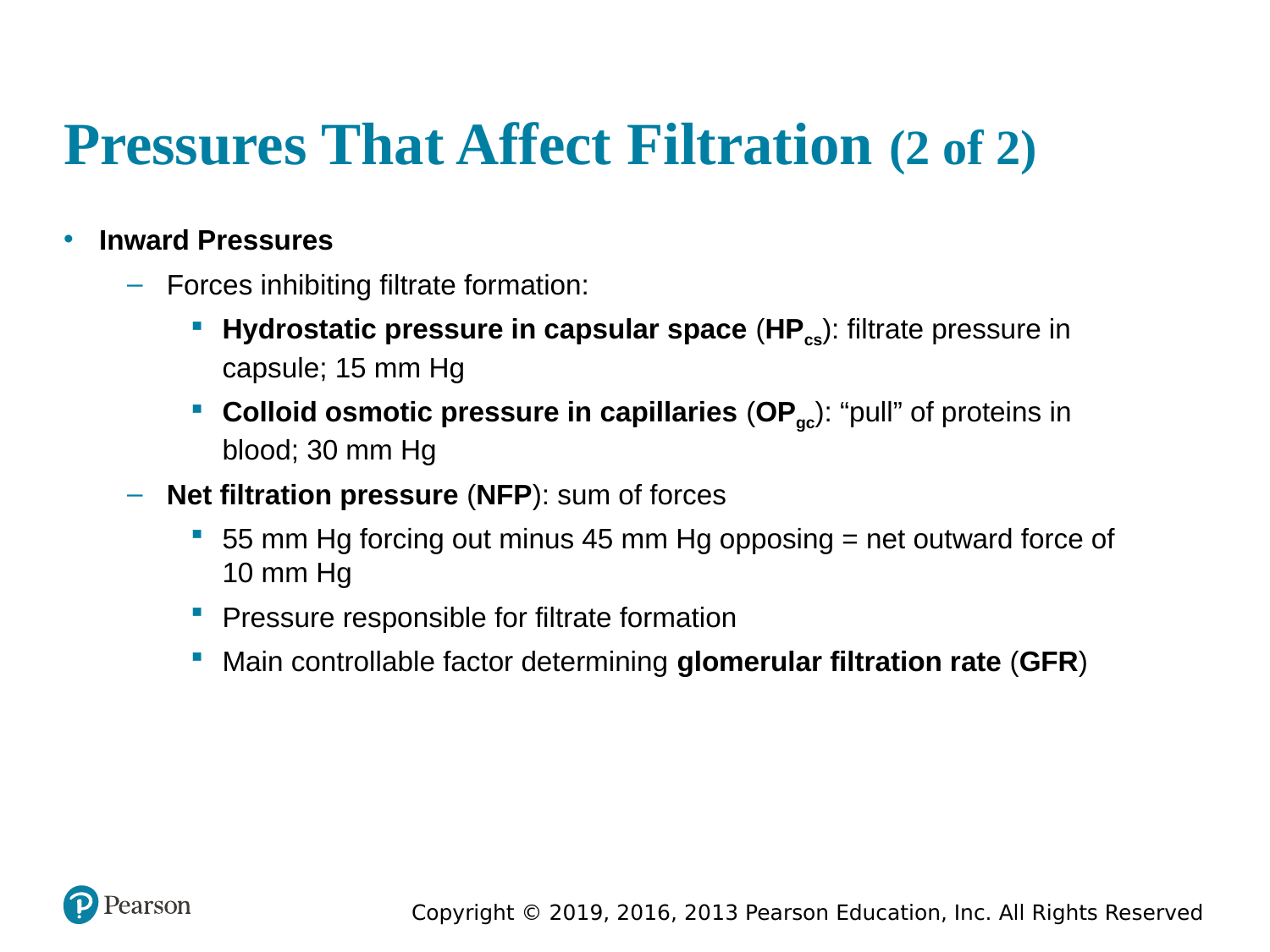

# Pressures That Affect Filtration (2 of 2)
Inward Pressures
Forces inhibiting filtrate formation:
Hydrostatic pressure in capsular space (HPcs): filtrate pressure in capsule; 15 mm Hg
Colloid osmotic pressure in capillaries (OPgc): “pull” of proteins in blood; 30 mm Hg
Net filtration pressure (NFP): sum of forces
55 mm Hg forcing out minus 45 mm Hg opposing = net outward force of 10 mm Hg
Pressure responsible for filtrate formation
Main controllable factor determining glomerular filtration rate (GFR)